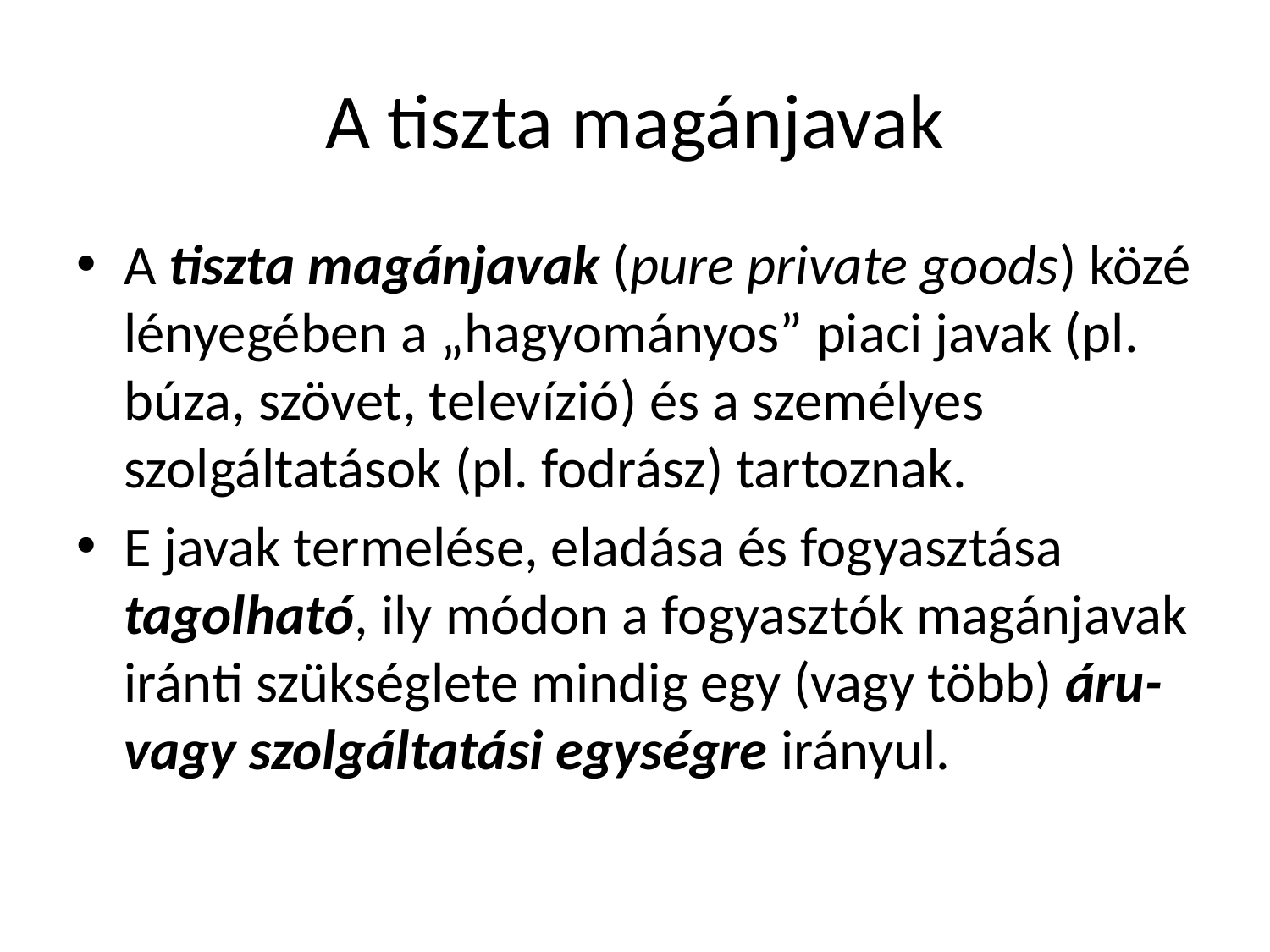

# A tiszta magánjavak
A tiszta magánjavak (pure private goods) közé lényegében a „hagyományos” piaci javak (pl. búza, szövet, televízió) és a személyes szolgáltatások (pl. fodrász) tartoznak.
E javak termelése, eladása és fogyasztása tagolható, ily módon a fogyasztók magánjavak iránti szükséglete mindig egy (vagy több) áru- vagy szolgáltatási egységre irányul.